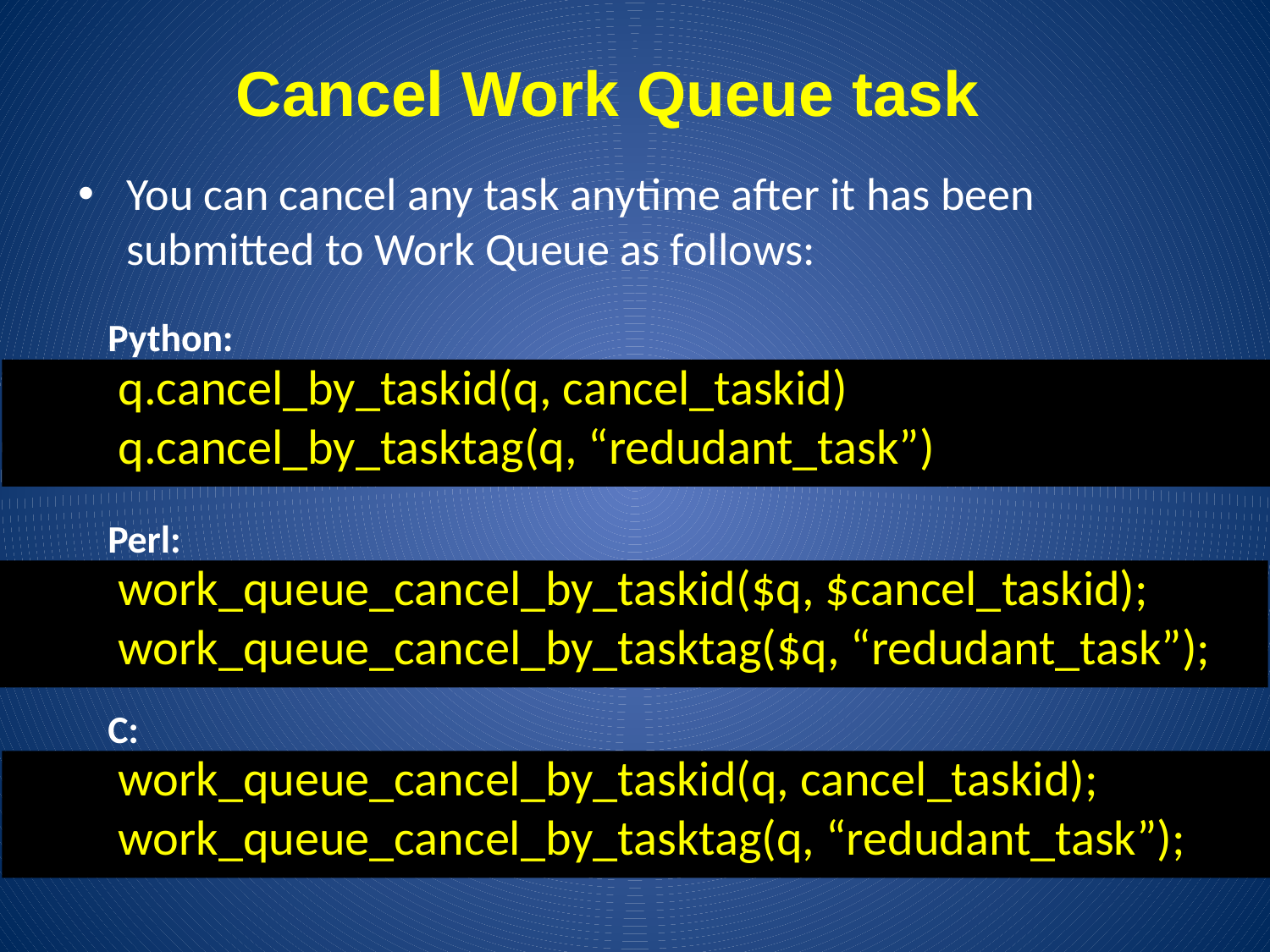

Cancel Work Queue task
You can cancel any task anytime after it has been submitted to Work Queue as follows:

Python:
q.cancel_by_taskid(q, cancel_taskid)
q.cancel_by_tasktag(q, “redudant_task”)

Perl:
work_queue_cancel_by_taskid($q, $cancel_taskid);
work_queue_cancel_by_tasktag($q, “redudant_task”);

C:
work_queue_cancel_by_taskid(q, cancel_taskid);
work_queue_cancel_by_tasktag(q, “redudant_task”);